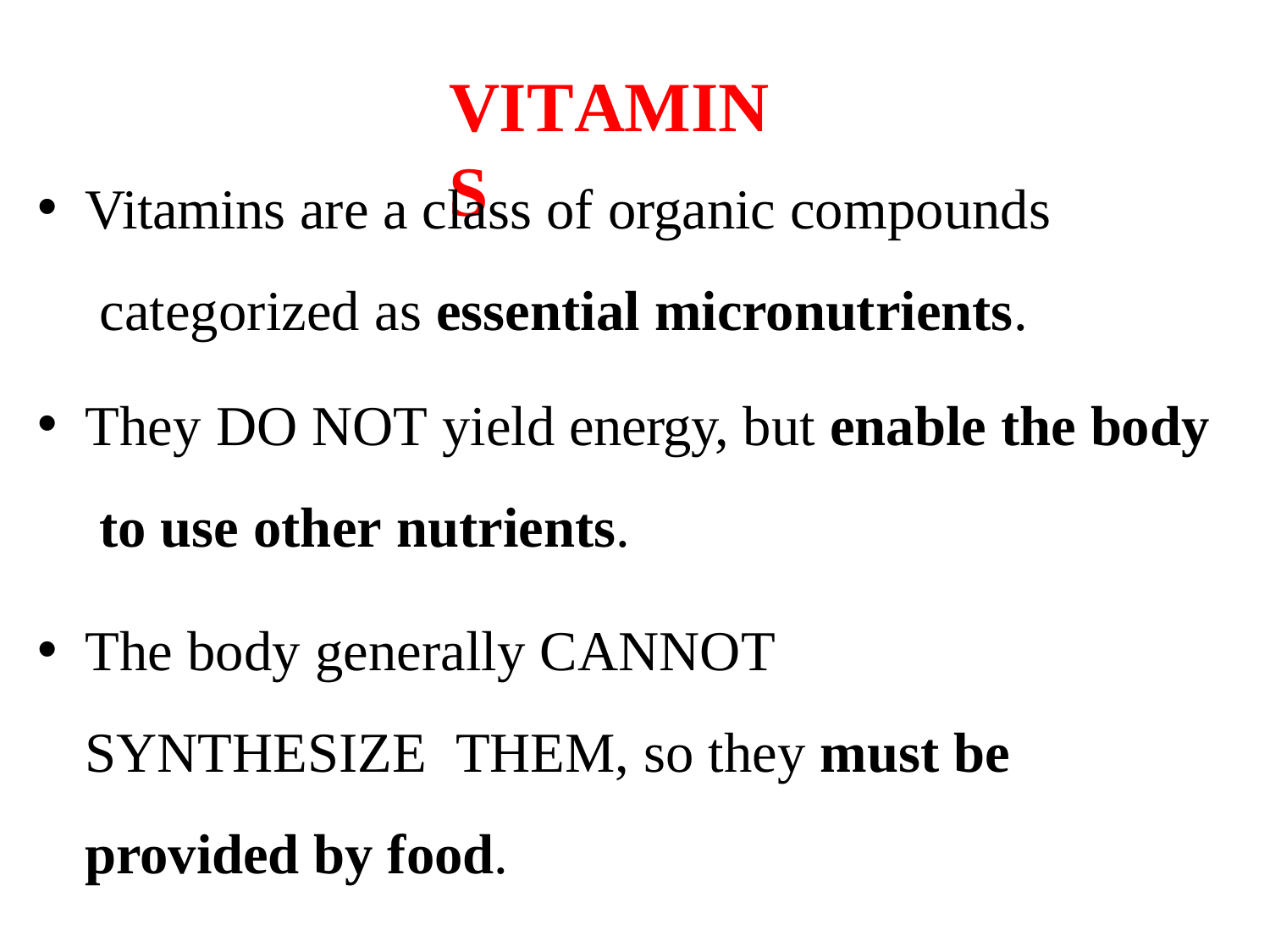

# VITAMINS
Vitamins are a class of organic compounds  categorized as essential micronutrients.
They DO NOT yield energy, but enable the body  to use other nutrients.
The body generally CANNOT SYNTHESIZE  THEM, so they must be provided by food.